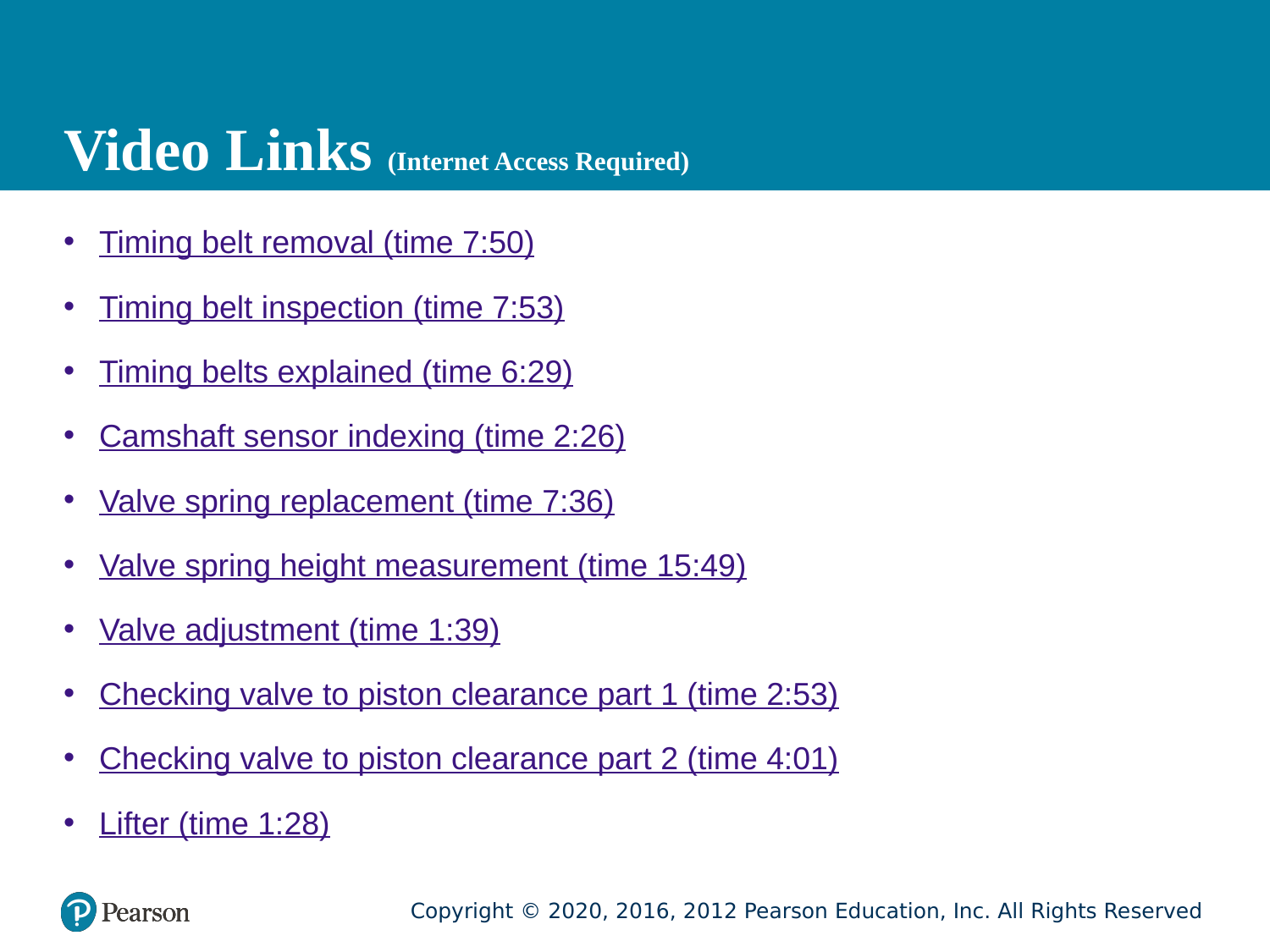

# Video Links (Internet Access Required)
Timing belt removal (time 7:50)
Timing belt inspection (time 7:53)
Timing belts explained (time 6:29)
Camshaft sensor indexing (time 2:26)
Valve spring replacement (time 7:36)
Valve spring height measurement (time 15:49)
Valve adjustment (time 1:39)
Checking valve to piston clearance part 1 (time 2:53)
Checking valve to piston clearance part 2 (time 4:01)
Lifter (time 1:28)